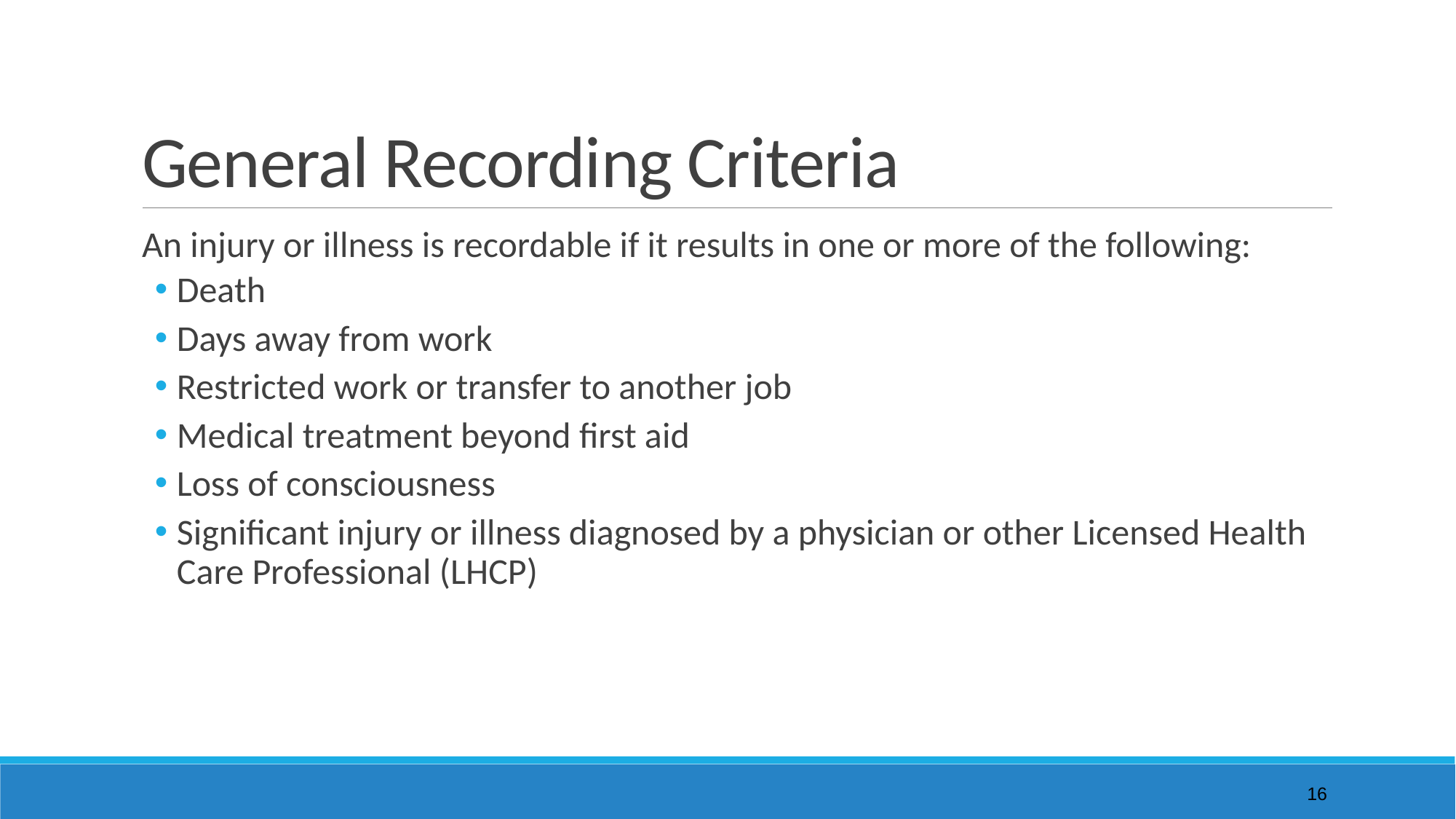

# General Recording Criteria
An injury or illness is recordable if it results in one or more of the following:
Death
Days away from work
Restricted work or transfer to another job
Medical treatment beyond first aid
Loss of consciousness
Significant injury or illness diagnosed by a physician or other Licensed Health Care Professional (LHCP)
16